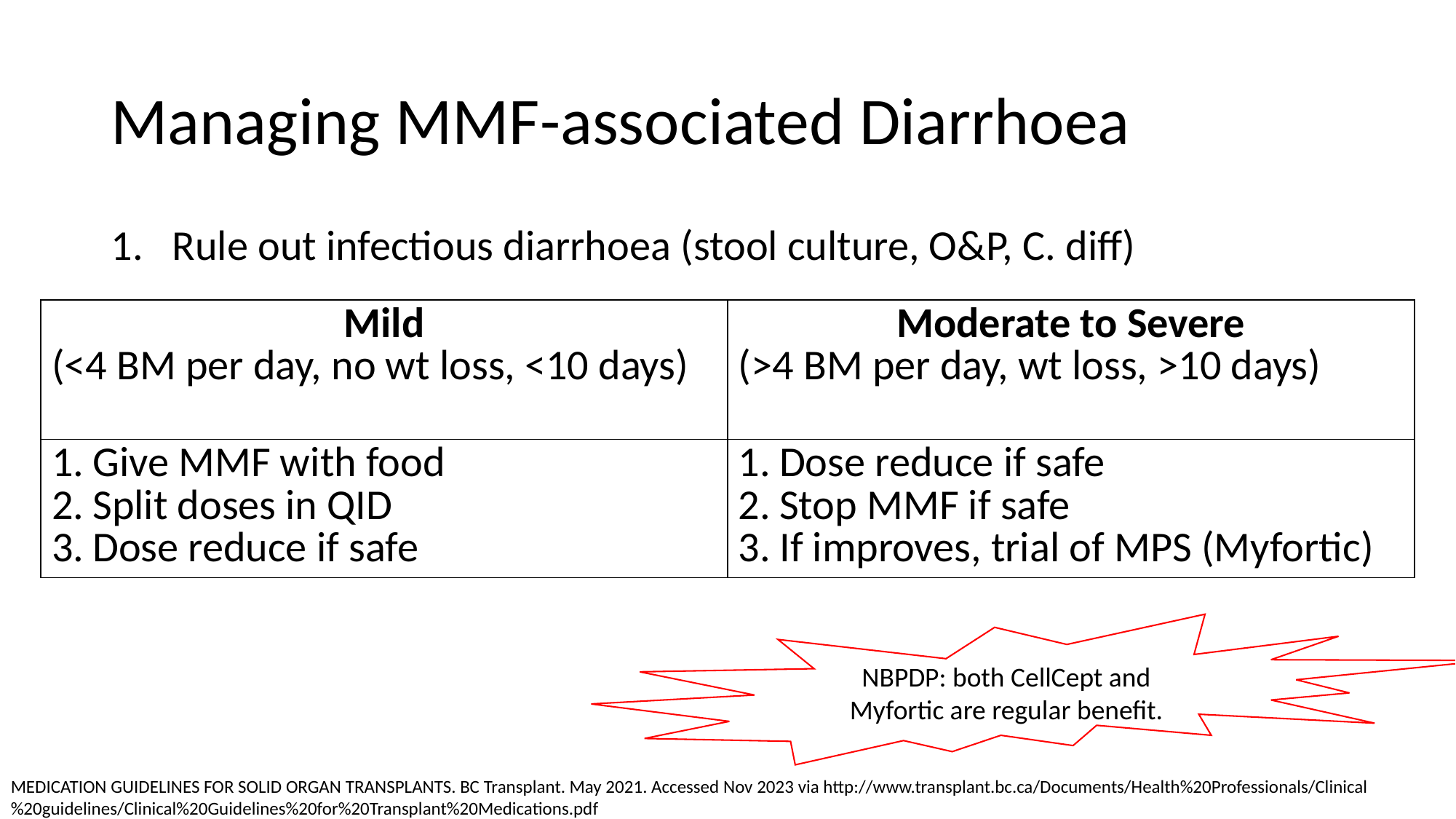

# Managing MMF-associated Diarrhoea
Rule out infectious diarrhoea (stool culture, O&P, C. diff)

| Mild (<4 BM per day, no wt loss, <10 days) | Moderate to Severe (>4 BM per day, wt loss, >10 days) |
| --- | --- |
| Give MMF with food Split doses in QID Dose reduce if safe | Dose reduce if safe Stop MMF if safe If improves, trial of MPS (Myfortic) |

NBPDP: both CellCept and Myfortic are regular benefit.

MEDICATION GUIDELINES FOR SOLID ORGAN TRANSPLANTS. BC Transplant. May 2021. Accessed Nov 2023 via http://www.transplant.bc.ca/Documents/Health%20Professionals/Clinical%20guidelines/Clinical%20Guidelines%20for%20Transplant%20Medications.pdf